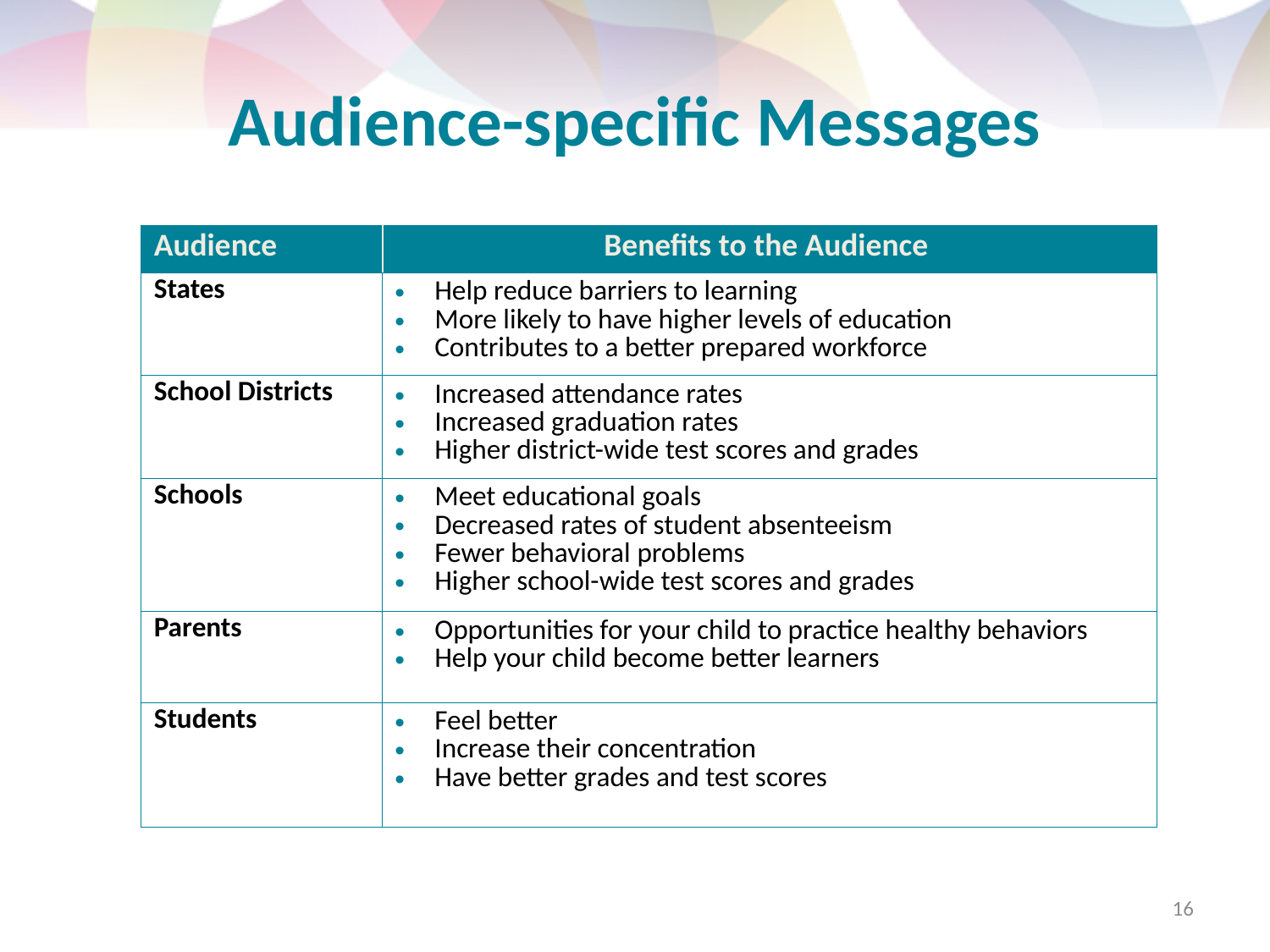

# Audience-specific Messages
| Audience | Benefits to the Audience |
| --- | --- |
| States | Help reduce barriers to learning More likely to have higher levels of education Contributes to a better prepared workforce |
| School Districts | Increased attendance rates Increased graduation rates Higher district-wide test scores and grades |
| Schools | Meet educational goals Decreased rates of student absenteeism Fewer behavioral problems Higher school-wide test scores and grades |
| Parents | Opportunities for your child to practice healthy behaviors Help your child become better learners |
| Students | Feel better Increase their concentration Have better grades and test scores |
16